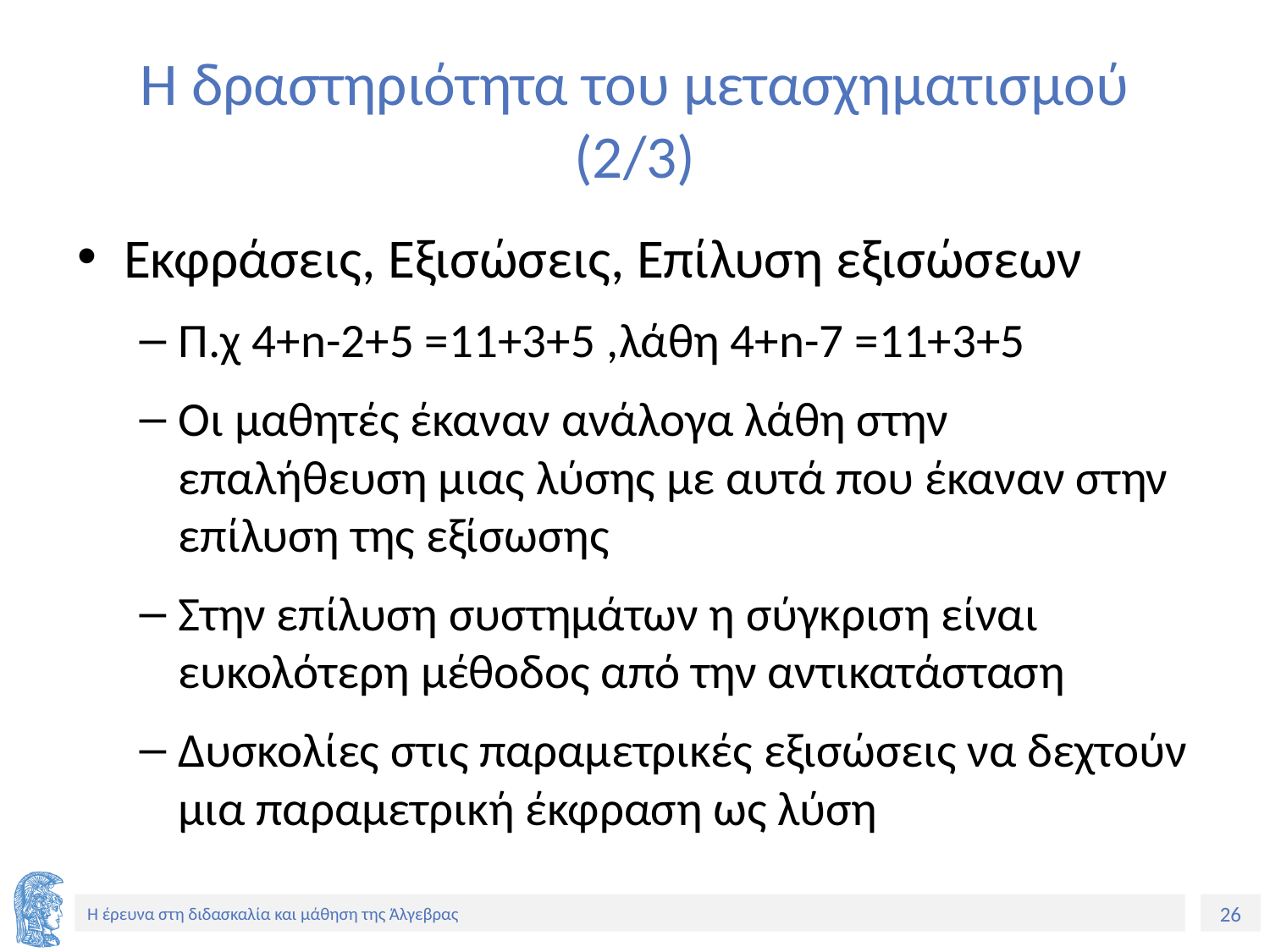

# Η δραστηριότητα του μετασχηματισμού (2/3)
Εκφράσεις, Εξισώσεις, Επίλυση εξισώσεων
Π.χ 4+n-2+5 =11+3+5 ,λάθη 4+n-7 =11+3+5
Οι μαθητές έκαναν ανάλογα λάθη στην επαλήθευση μιας λύσης με αυτά που έκαναν στην επίλυση της εξίσωσης
Στην επίλυση συστημάτων η σύγκριση είναι ευκολότερη μέθοδος από την αντικατάσταση
Δυσκολίες στις παραμετρικές εξισώσεις να δεχτούν μια παραμετρική έκφραση ως λύση